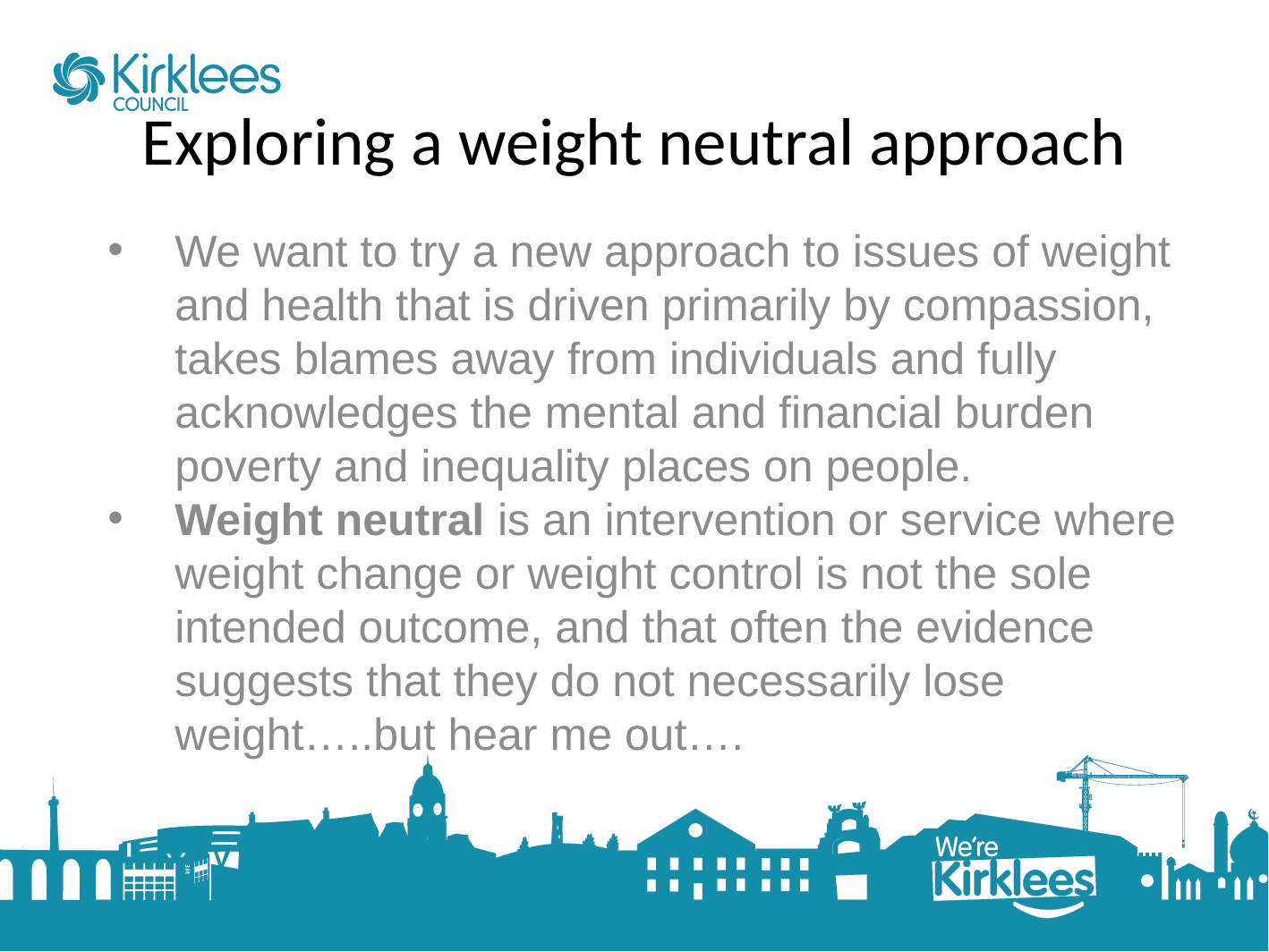

# Exploring a weight neutral approach
We want to try a new approach to issues of weight and health that is driven primarily by compassion, takes blames away from individuals and fully acknowledges the mental and financial burden poverty and inequality places on people.
Weight neutral is an intervention or service where weight change or weight control is not the sole intended outcome, and that often the evidence suggests that they do not necessarily lose weight…..but hear me out….